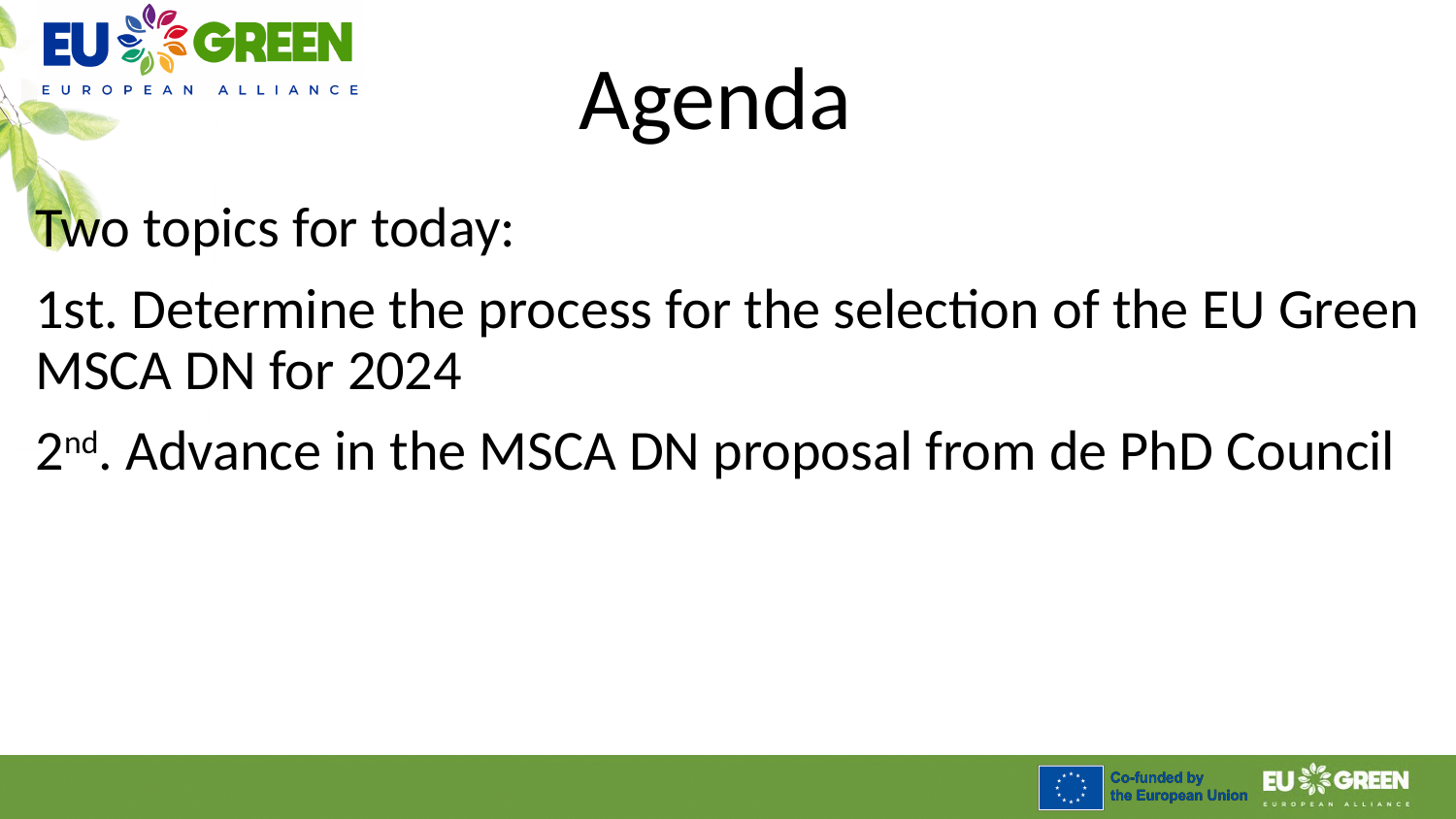

# Agenda

Two topics for today:
1st. Determine the process for the selection of the EU Green MSCA DN for 2024
2nd. Advance in the MSCA DN proposal from de PhD Council